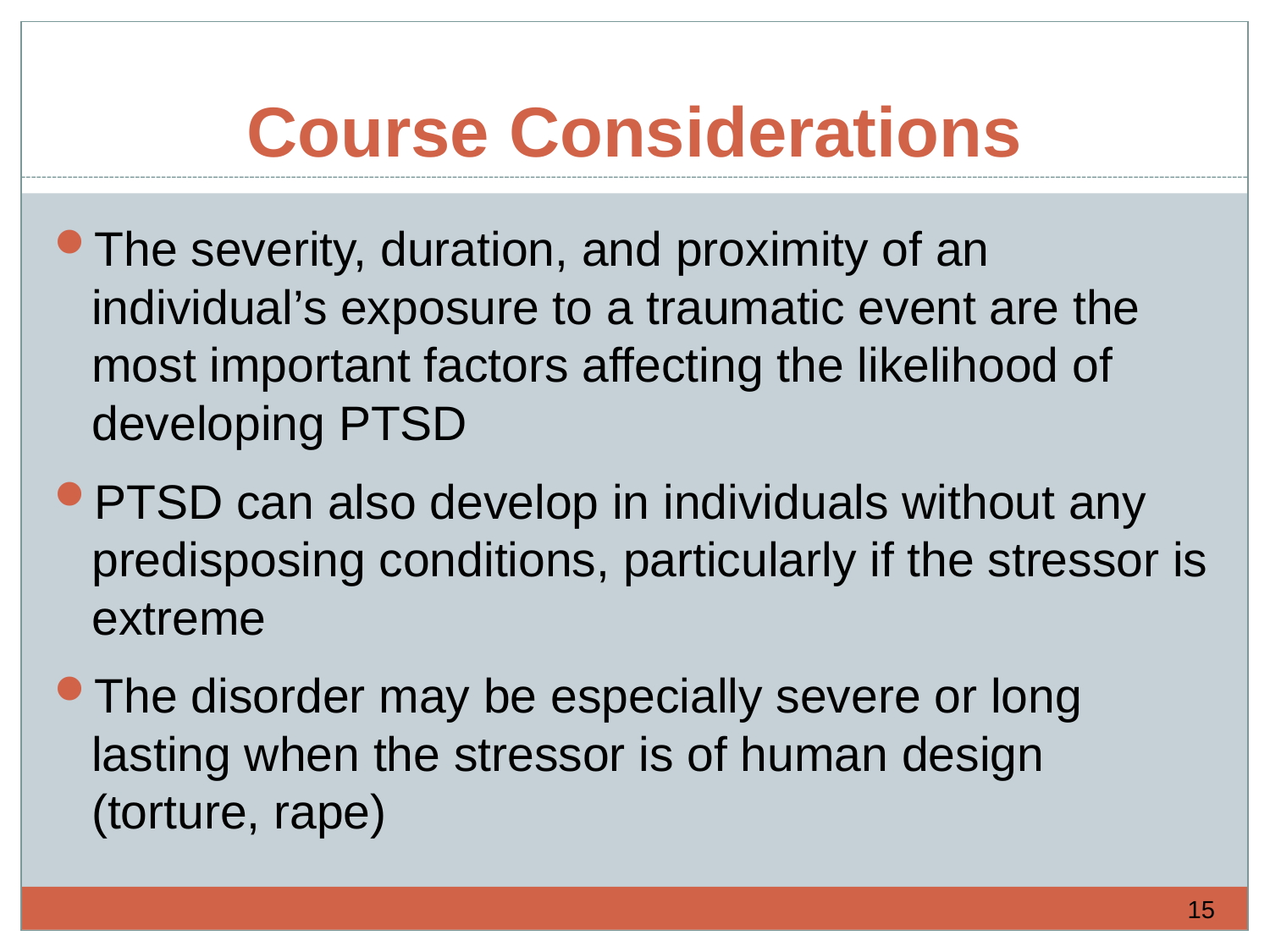

# Course Considerations
The severity, duration, and proximity of an individual’s exposure to a traumatic event are the most important factors affecting the likelihood of developing PTSD
PTSD can also develop in individuals without any predisposing conditions, particularly if the stressor is extreme
The disorder may be especially severe or long lasting when the stressor is of human design (torture, rape)